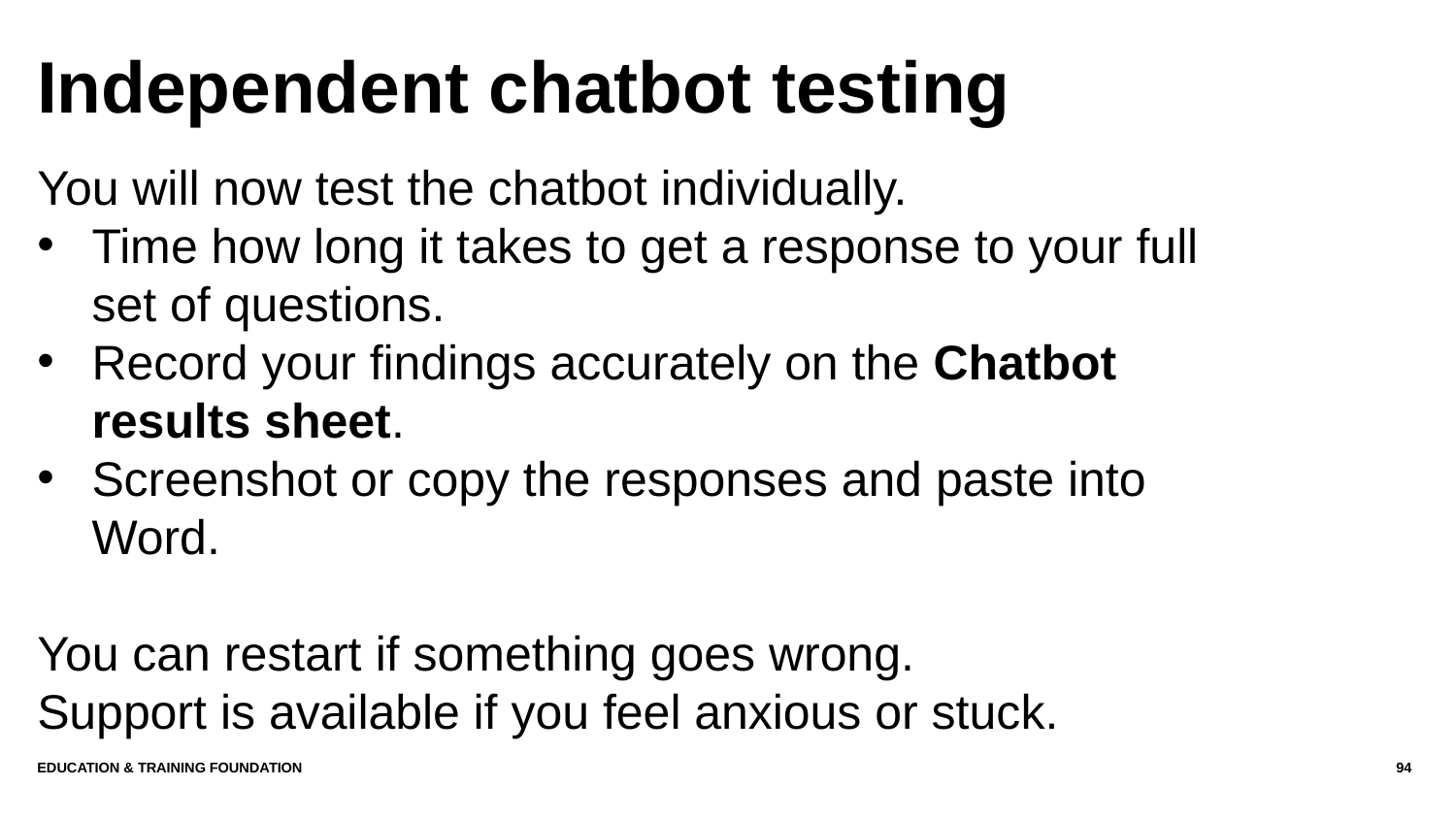

# Independent chatbot testing
You will now test the chatbot individually.
Time how long it takes to get a response to your full set of questions.
Record your findings accurately on the Chatbot results sheet.
Screenshot or copy the responses and paste into Word.

You can restart if something goes wrong.
Support is available if you feel anxious or stuck.

Education & Training Foundation
94